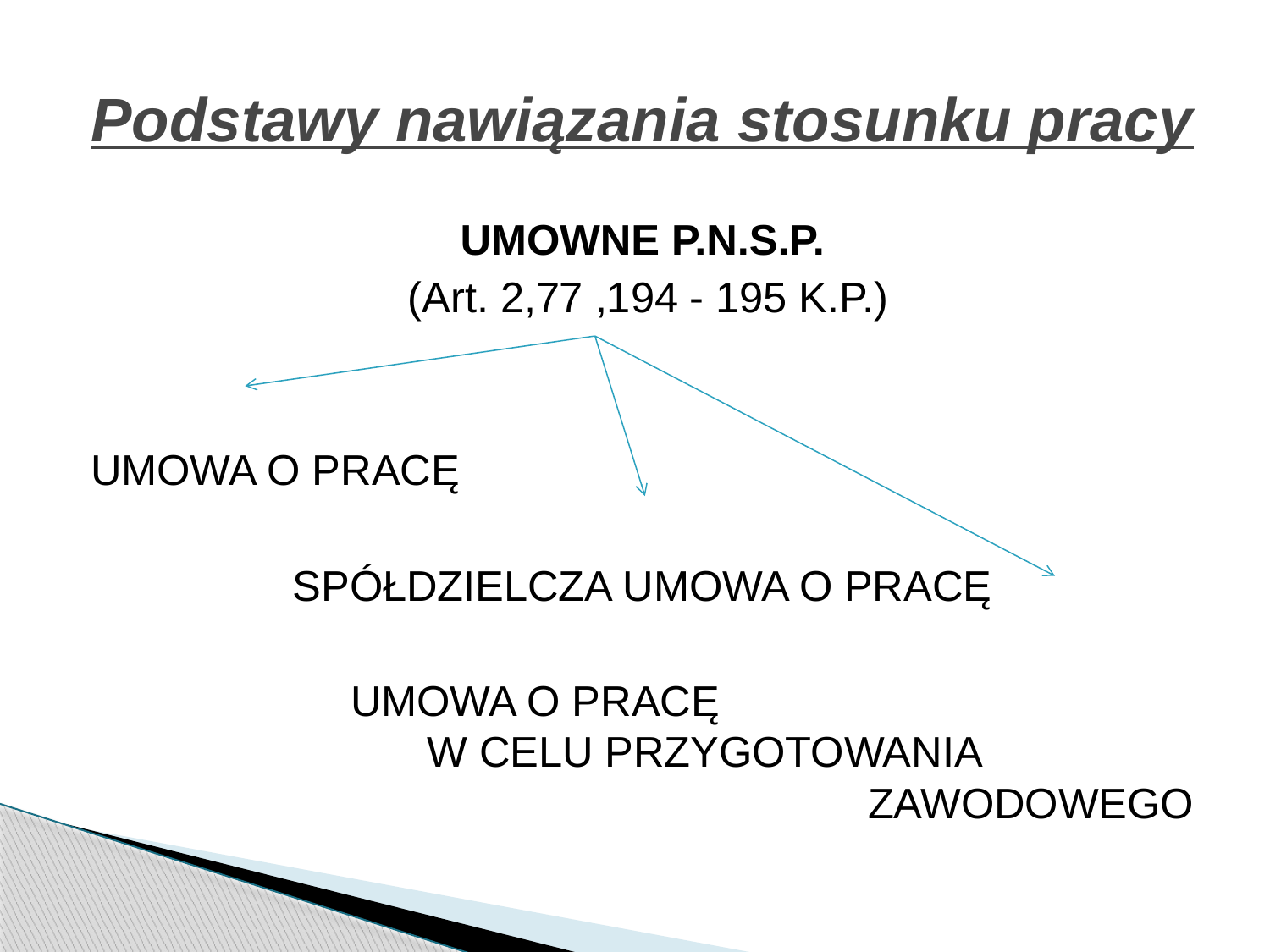

# Podstawy nawiązania stosunku pracy
UMOWNE P.N.S.P.
 (Art. 2,77 ,194 - 195 K.P.)

UMOWA O PRACĘ

SPÓŁDZIELCZA UMOWA O PRACĘ

                     UMOWA O PRACĘ                                            W CELU PRZYGOTOWANIA                   ZAWODOWEGO